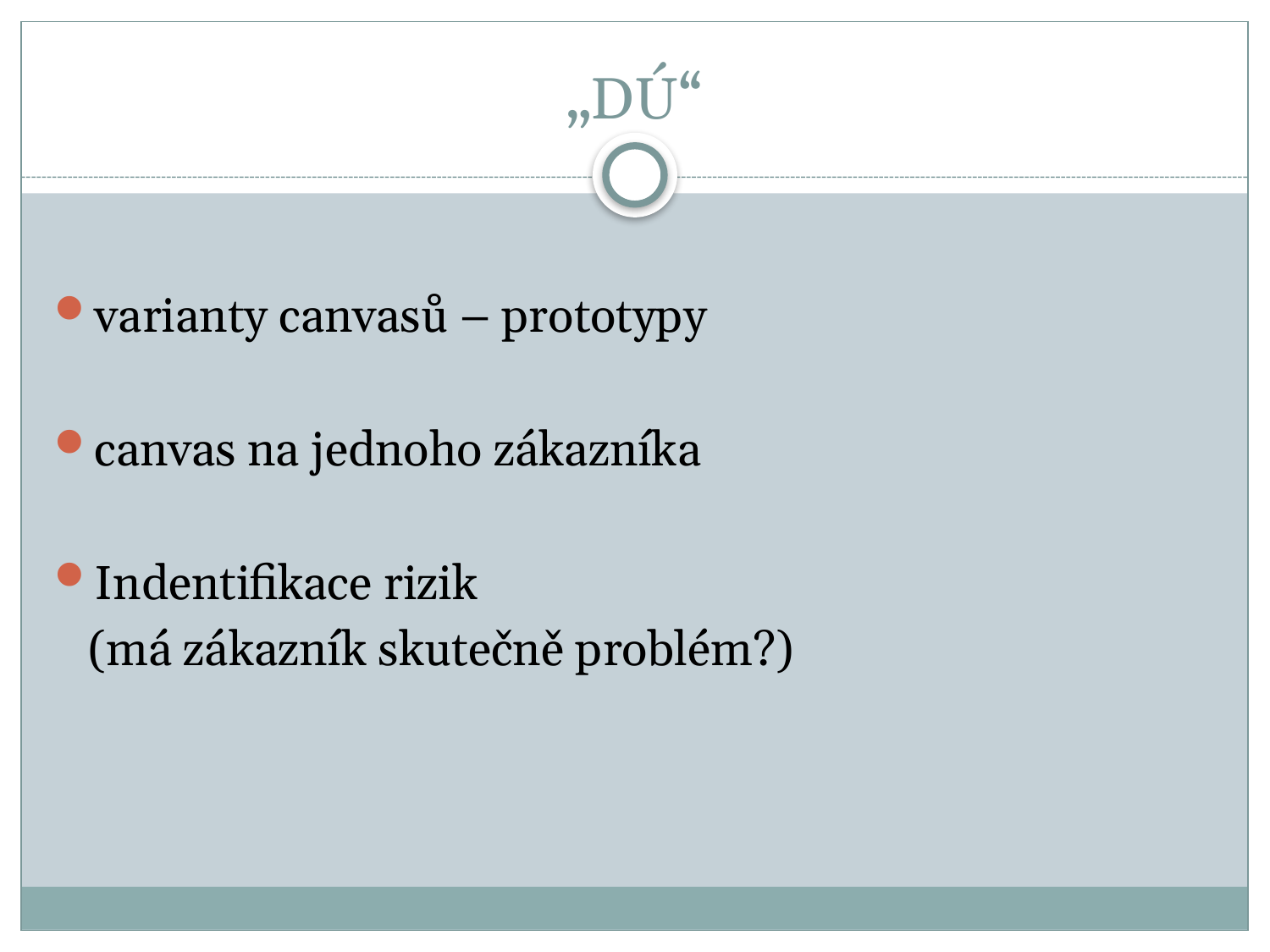

# „DÚ“

varianty canvasů – prototypy

canvas na jednoho zákazníka

Indentifikace rizik
   (má zákazník skutečně problém?)